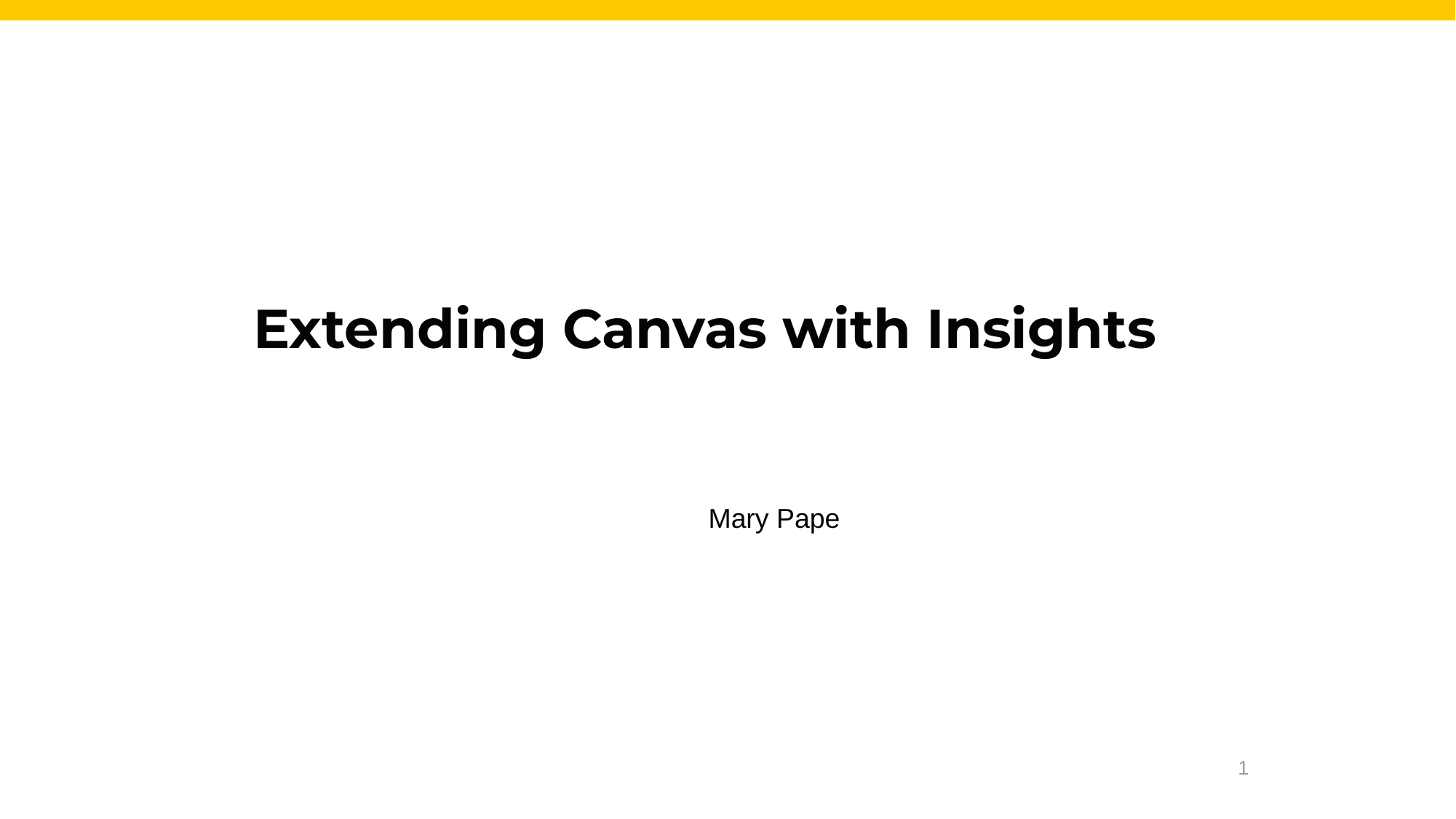

# Extending Canvas with Insights
Mary Pape
1